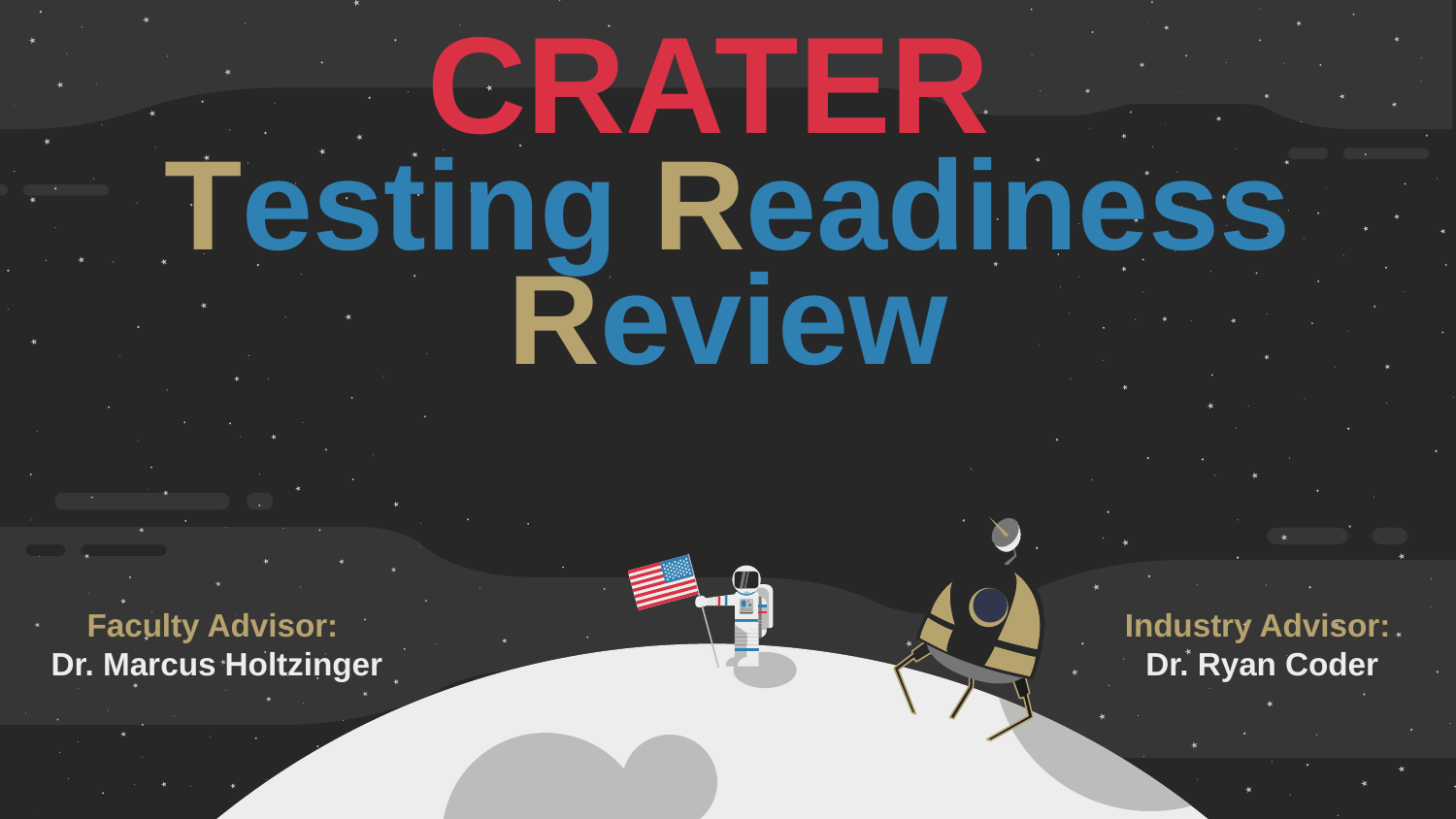

# CRATER
Testing Readiness Review

Faculty Advisor:
Dr. Marcus Holtzinger
Industry Advisor:
Dr. Ryan Coder

1